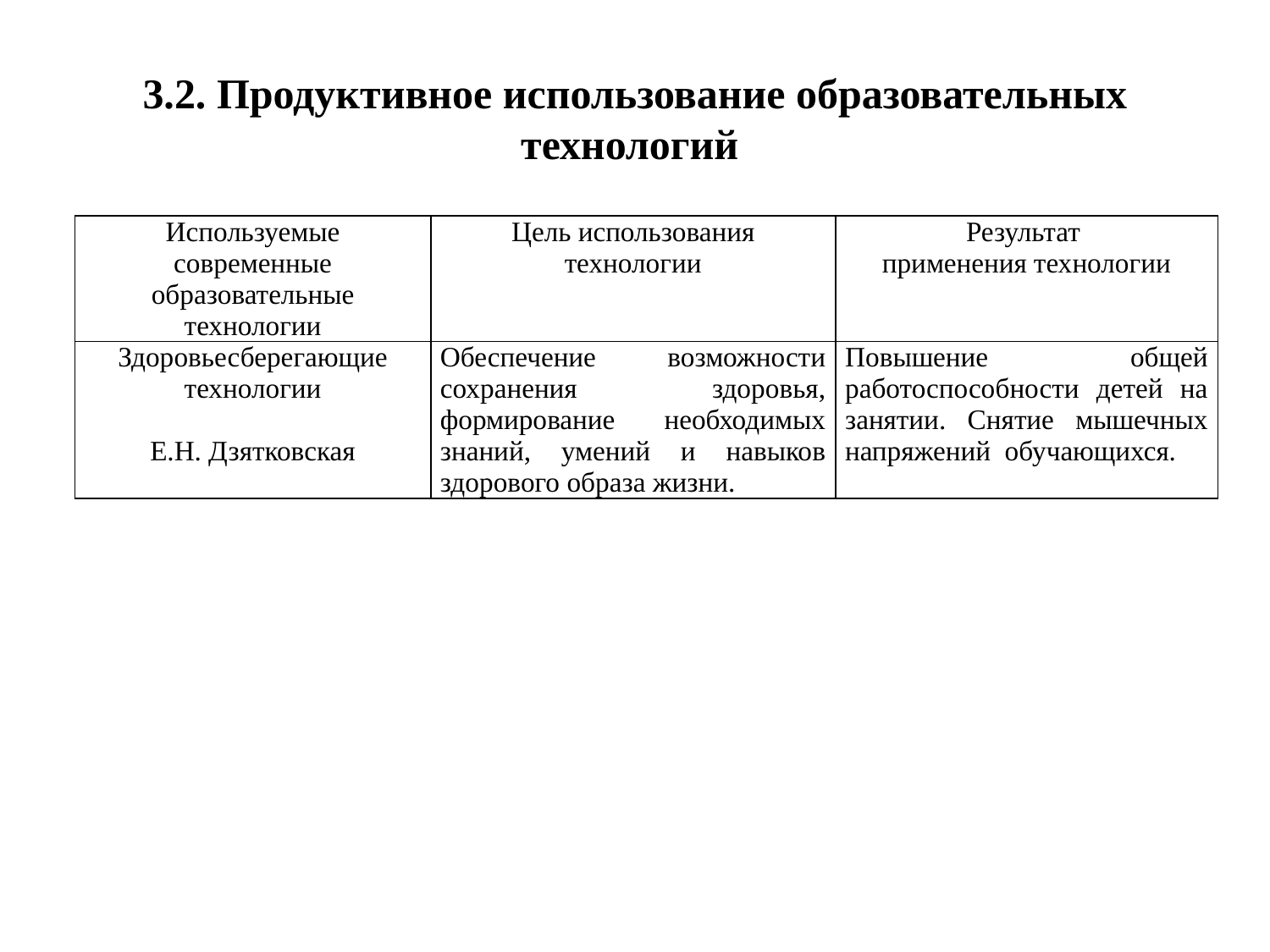

# 3.2. Продуктивное использование образовательных технологий
| Используемые современные образовательные технологии | Цель использования технологии | Результат применения технологии |
| --- | --- | --- |
| Здоровьесберегающие технологии   Е.Н. Дзятковская | Обеспечение возможности сохранения здоровья, формирование необходимых знаний, умений и навыков здорового образа жизни. | Повышение общей работоспособности детей на занятии. Снятие мышечных напряжений обучающихся. |